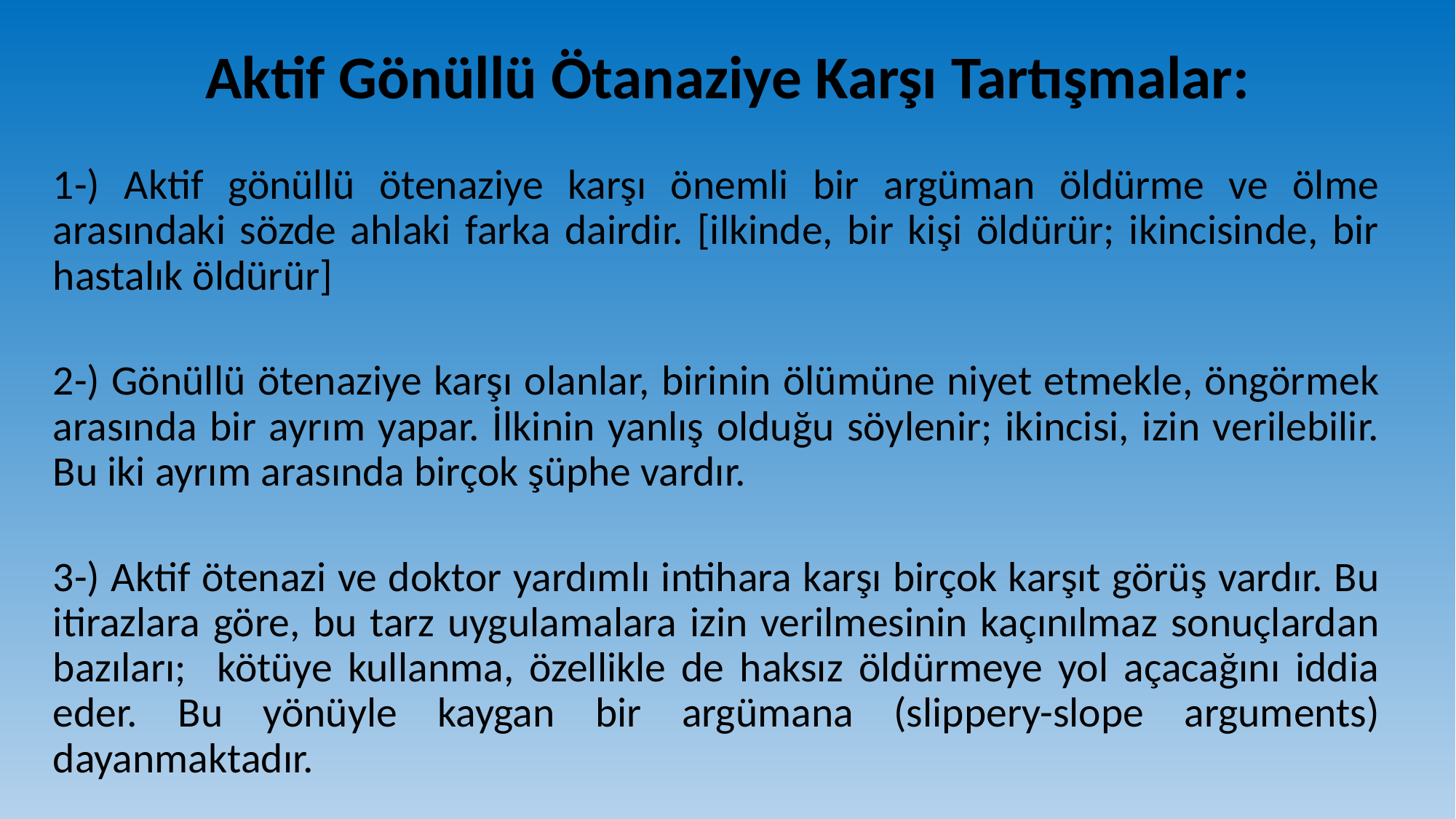

# Aktif Gönüllü Ötanaziye Karşı Tartışmalar:
1-) Aktif gönüllü ötenaziye karşı önemli bir argüman öldürme ve ölme arasındaki sözde ahlaki farka dairdir. [ilkinde, bir kişi öldürür; ikincisinde, bir hastalık öldürür]
2-) Gönüllü ötenaziye karşı olanlar, birinin ölümüne niyet etmekle, öngörmek arasında bir ayrım yapar. İlkinin yanlış olduğu söylenir; ikincisi, izin verilebilir. Bu iki ayrım arasında birçok şüphe vardır.
3-) Aktif ötenazi ve doktor yardımlı intihara karşı birçok karşıt görüş vardır. Bu itirazlara göre, bu tarz uygulamalara izin verilmesinin kaçınılmaz sonuçlardan bazıları;  kötüye kullanma, özellikle de haksız öldürmeye yol açacağını iddia eder. Bu yönüyle kaygan bir argümana (slippery-slope arguments) dayanmaktadır.